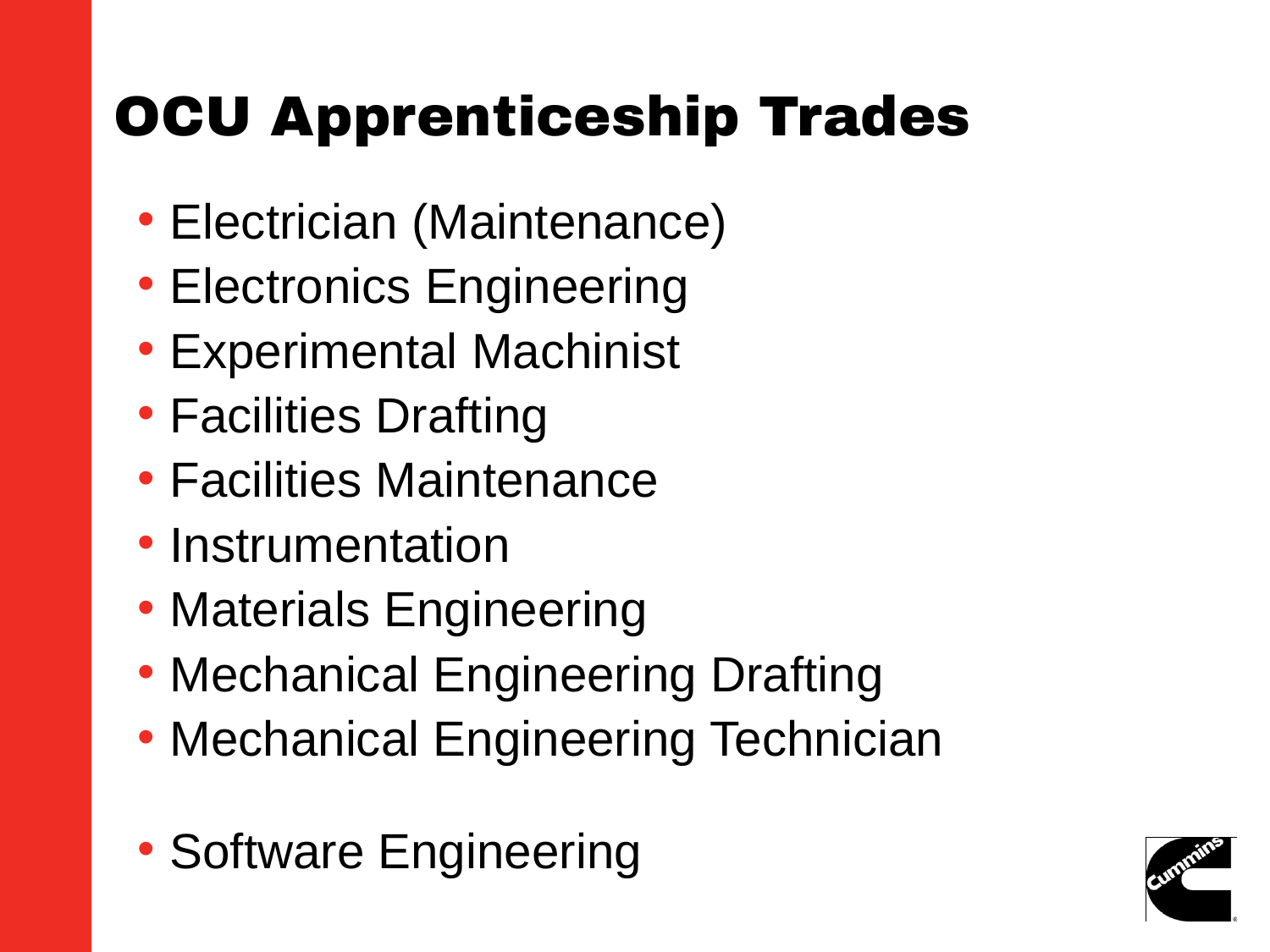

# OCU Apprenticeship Trades
Electrician (Maintenance)
Electronics Engineering
Experimental Machinist
Facilities Drafting
Facilities Maintenance
Instrumentation
Materials Engineering
Mechanical Engineering Drafting
Mechanical Engineering Technician
Software Engineering